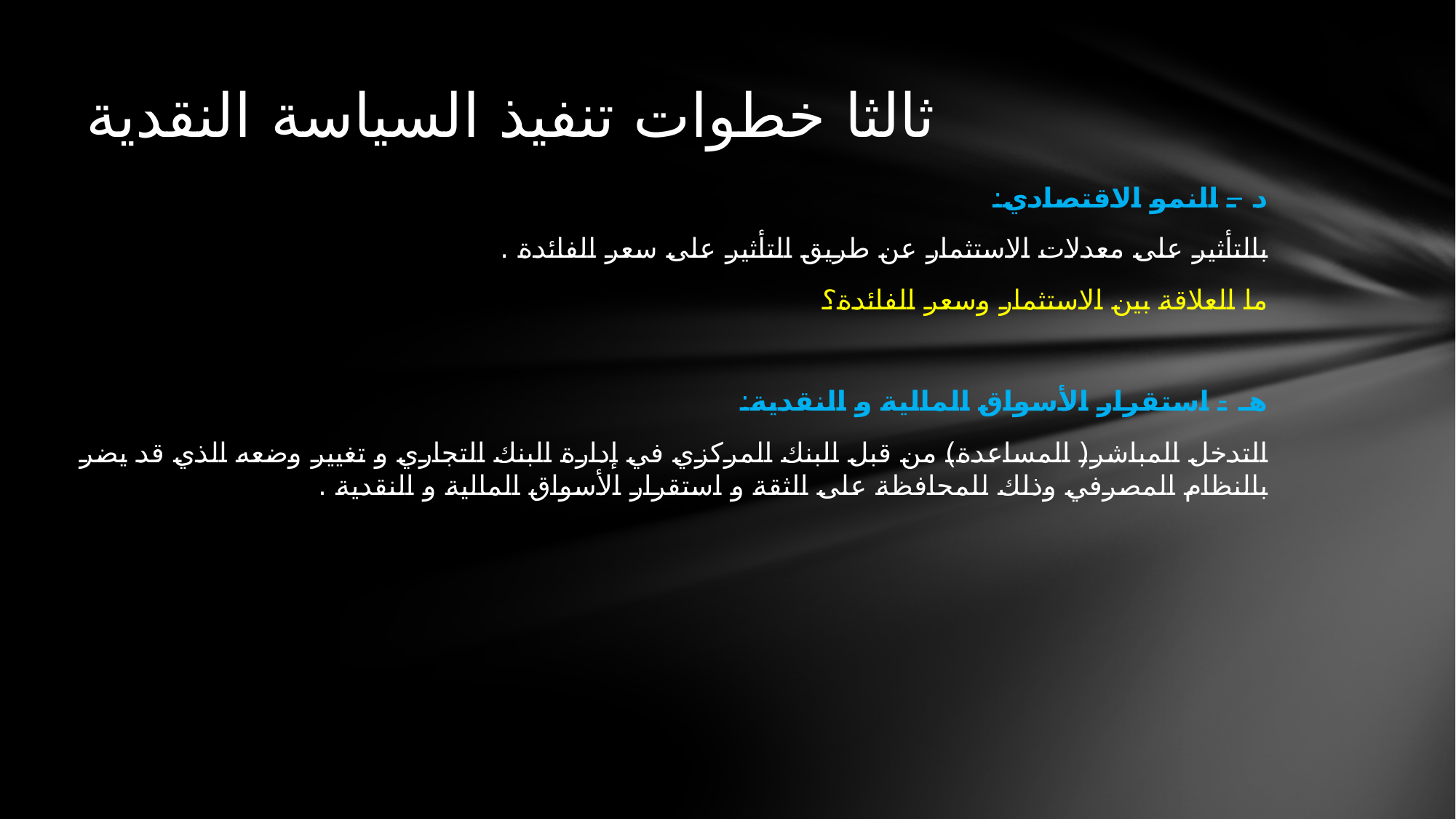

# ثالثا خطوات تنفيذ السياسة النقدية
د – النمو الاقتصادي:
بالتأثير على معدلات الاستثمار عن طريق التأثير على سعر الفائدة .
ما العلاقة بين الاستثمار وسعر الفائدة؟

هـ - استقرار الأسواق المالية و النقدية:
التدخل المباشر( المساعدة) من قبل البنك المركزي في إدارة البنك التجاري و تغيير وضعه الذي قد يضر بالنظام المصرفي وذلك للمحافظة على الثقة و استقرار الأسواق المالية و النقدية .